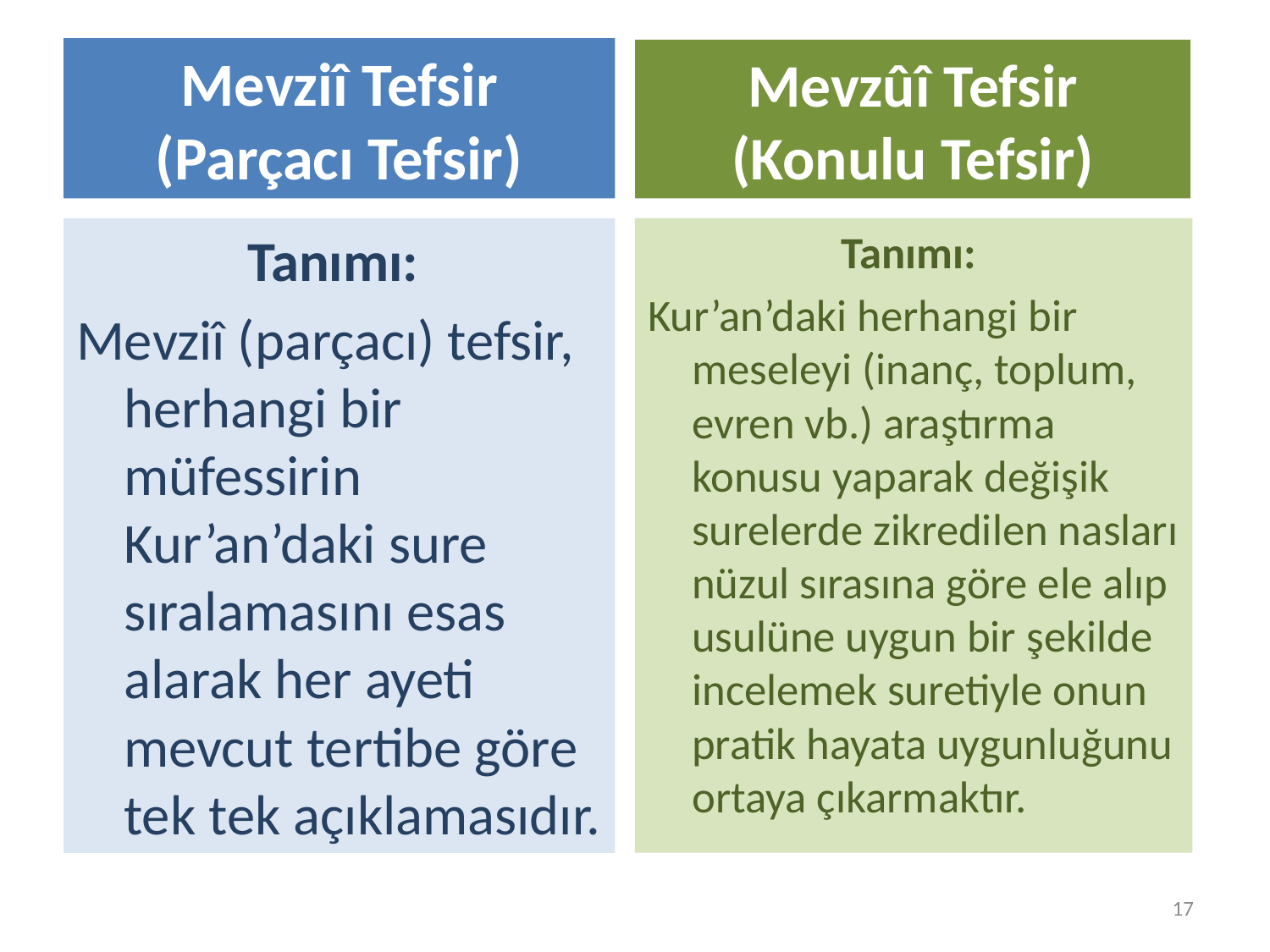

# Mevziî Tefsir (Parçacı Tefsir)
Mevzûî Tefsir
(Konulu Tefsir)
Tanımı:
Kur’an’daki herhangi bir meseleyi (inanç, toplum, evren vb.) araştırma konusu yaparak değişik surelerde zikredilen nasları nüzul sırasına göre ele alıp usulüne uygun bir şekilde incelemek suretiyle onun pratik hayata uygunluğunu ortaya çıkarmaktır.

Tanımı:
Mevziî (parçacı) tefsir, herhangi bir müfessirin Kur’an’daki sure sıralamasını esas alarak her ayeti mevcut tertibe göre tek tek açıklamasıdır.

17